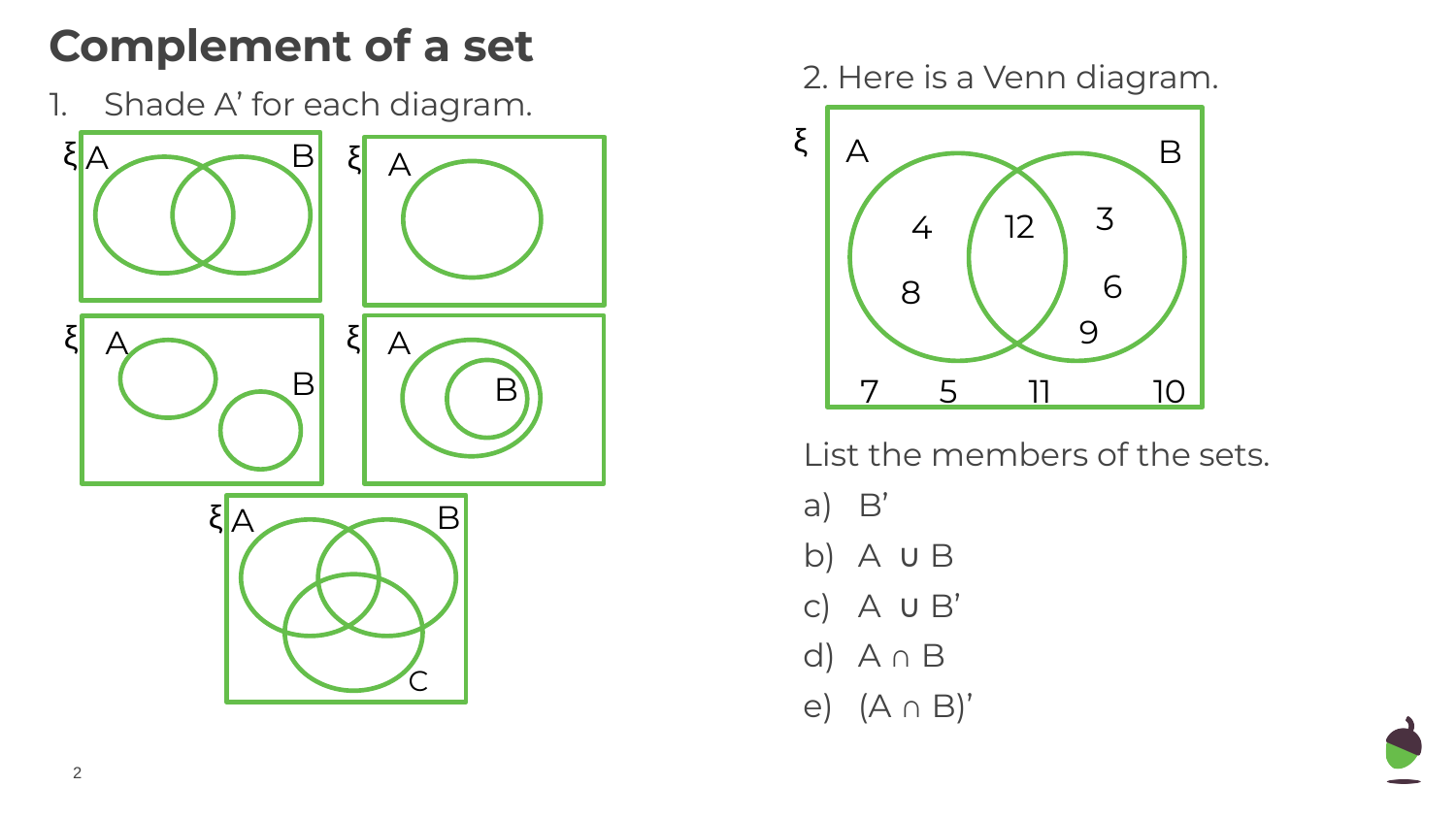

# Complement of a set
2. Here is a Venn diagram.

List the members of the sets.
B’
A  ∪ B
A  ∪ B’
A ∩ B
(A ∩ B)’

Shade A’ for each diagram.

ξ
A
B

3

12
4

6
8
 9
7
5
11
10
ξ
B
A

ξ
A

ξ
A

ξ
A

B

B

ξ
B
A

C
2